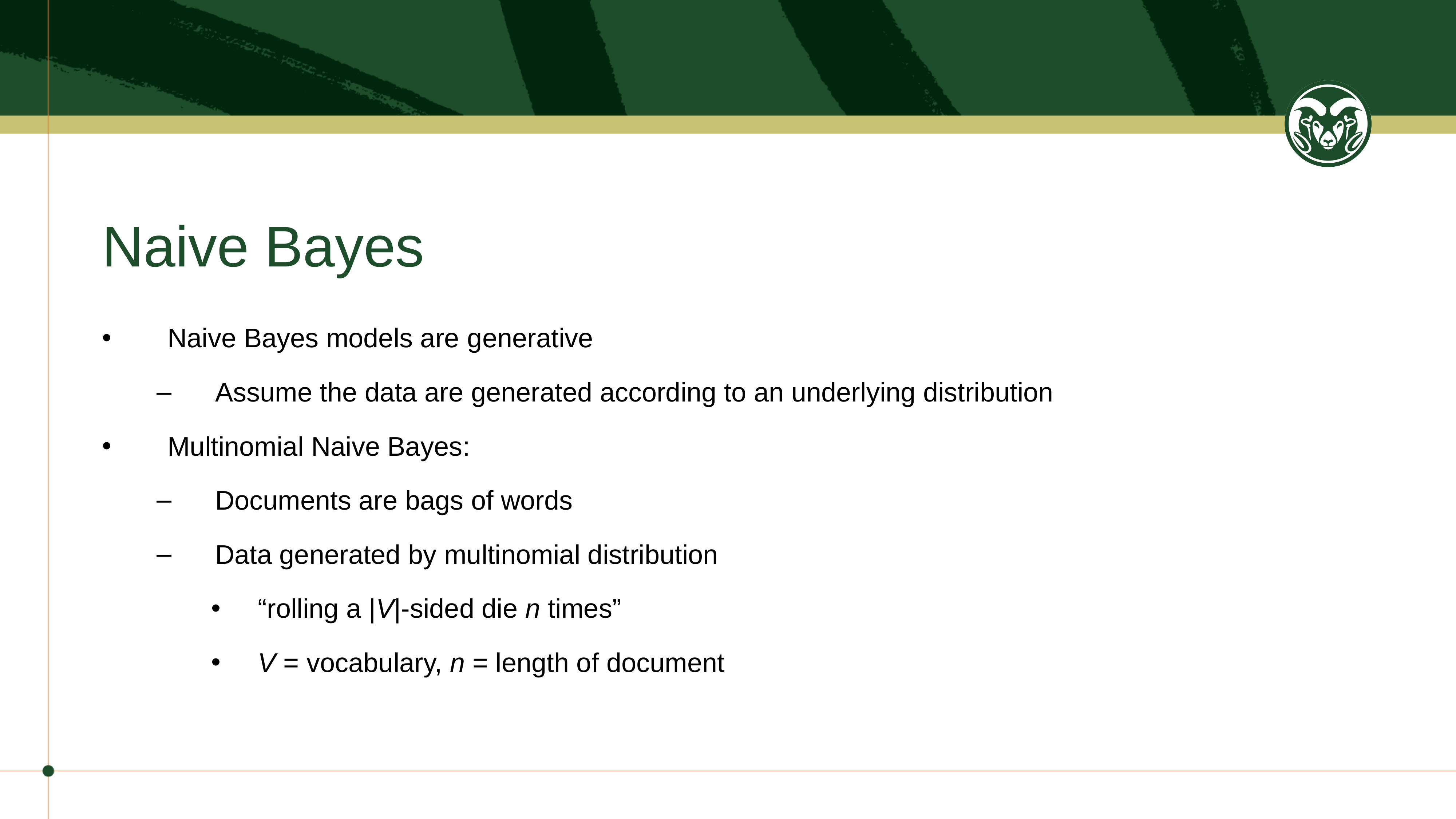

# Naive Bayes
Naive Bayes models are generative
Assume the data are generated according to an underlying distribution
Multinomial Naive Bayes:
Documents are bags of words
Data generated by multinomial distribution
“rolling a |V|-sided die n times”
V = vocabulary, n = length of document